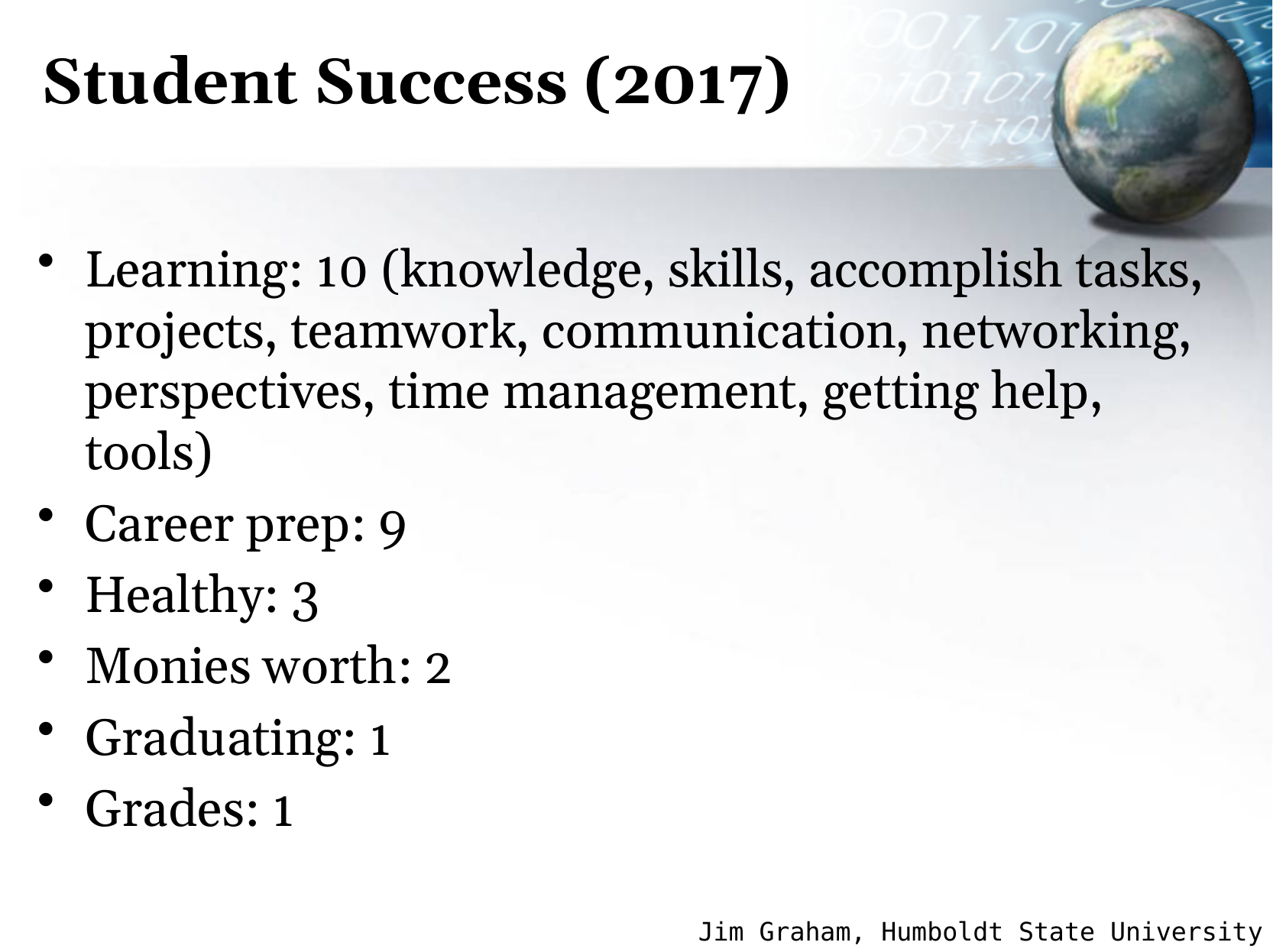

# Student Success (2017)
Learning: 10 (knowledge, skills, accomplish tasks, projects, teamwork, communication, networking, perspectives, time management, getting help, tools)
Career prep: 9
Healthy: 3
Monies worth: 2
Graduating: 1
Grades: 1